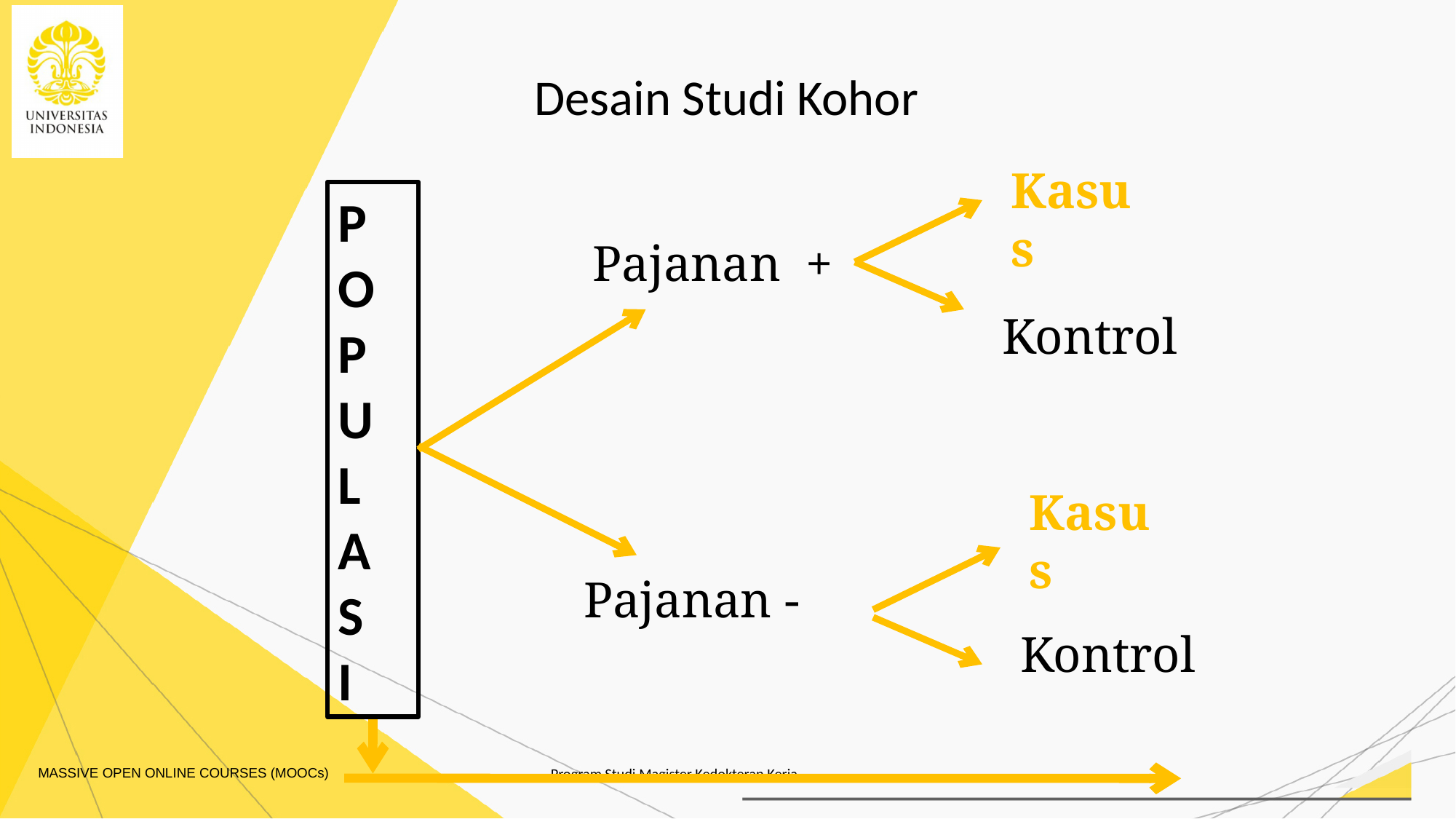

# Desain Studi Kohor
Kasus
P
O
P
U
L
A
S
I
Pajanan  +
Kontrol
Kasus
Pajanan -
Kontrol